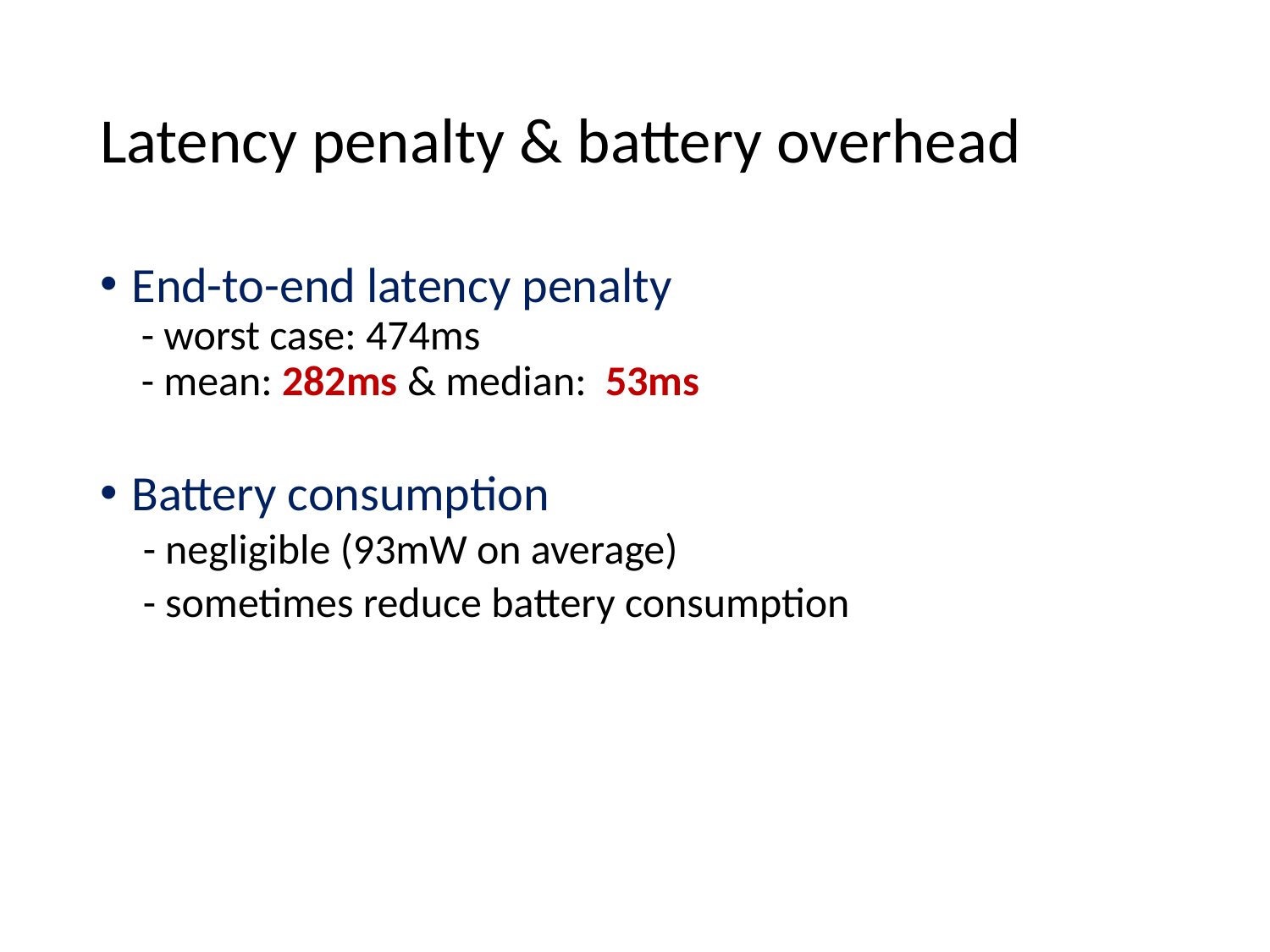

# Latency penalty & battery overhead
End-to-end latency penalty
 - worst case: 474ms
 - mean: 282ms & median:  53ms

Battery consumption
 - negligible (93mW on average)
 - sometimes reduce battery consumption